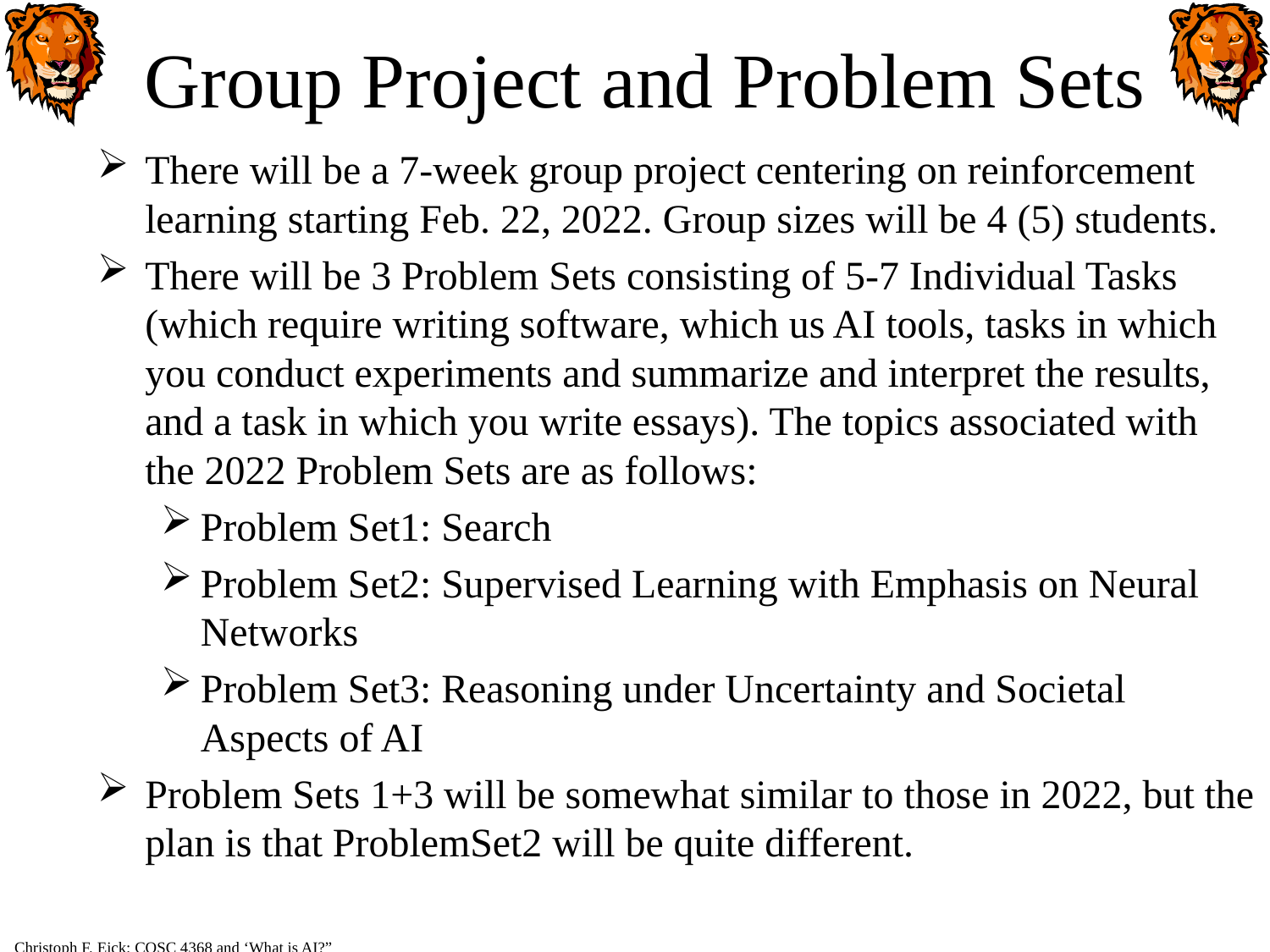

# Group Project and Problem Sets
There will be a 7-week group project centering on reinforcement learning starting Feb. 22, 2022. Group sizes will be 4 (5) students.
There will be 3 Problem Sets consisting of 5-7 Individual Tasks (which require writing software, which us AI tools, tasks in which you conduct experiments and summarize and interpret the results, and a task in which you write essays). The topics associated with the 2022 Problem Sets are as follows:
Problem Set1: Search
Problem Set2: Supervised Learning with Emphasis on Neural Networks
Problem Set3: Reasoning under Uncertainty and Societal Aspects of AI
Problem Sets 1+3 will be somewhat similar to those in 2022, but the plan is that ProblemSet2 will be quite different.